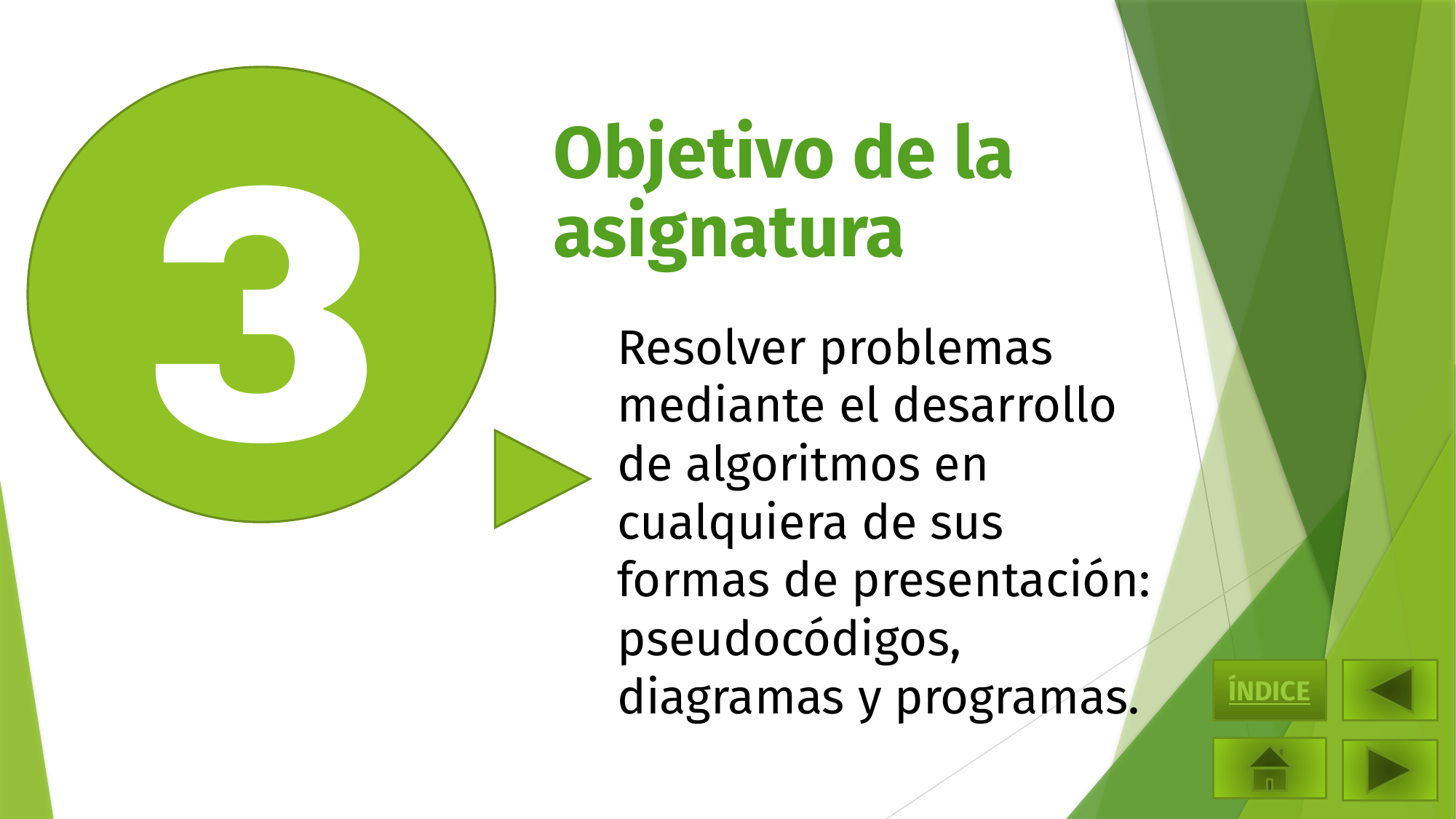

3

3
Objetivo de la asignatura
Resolver problemas mediante el desarrollo de algoritmos en cualquiera de sus formas de presentación: pseudocódigos, diagramas y programas.
ÍNDICE